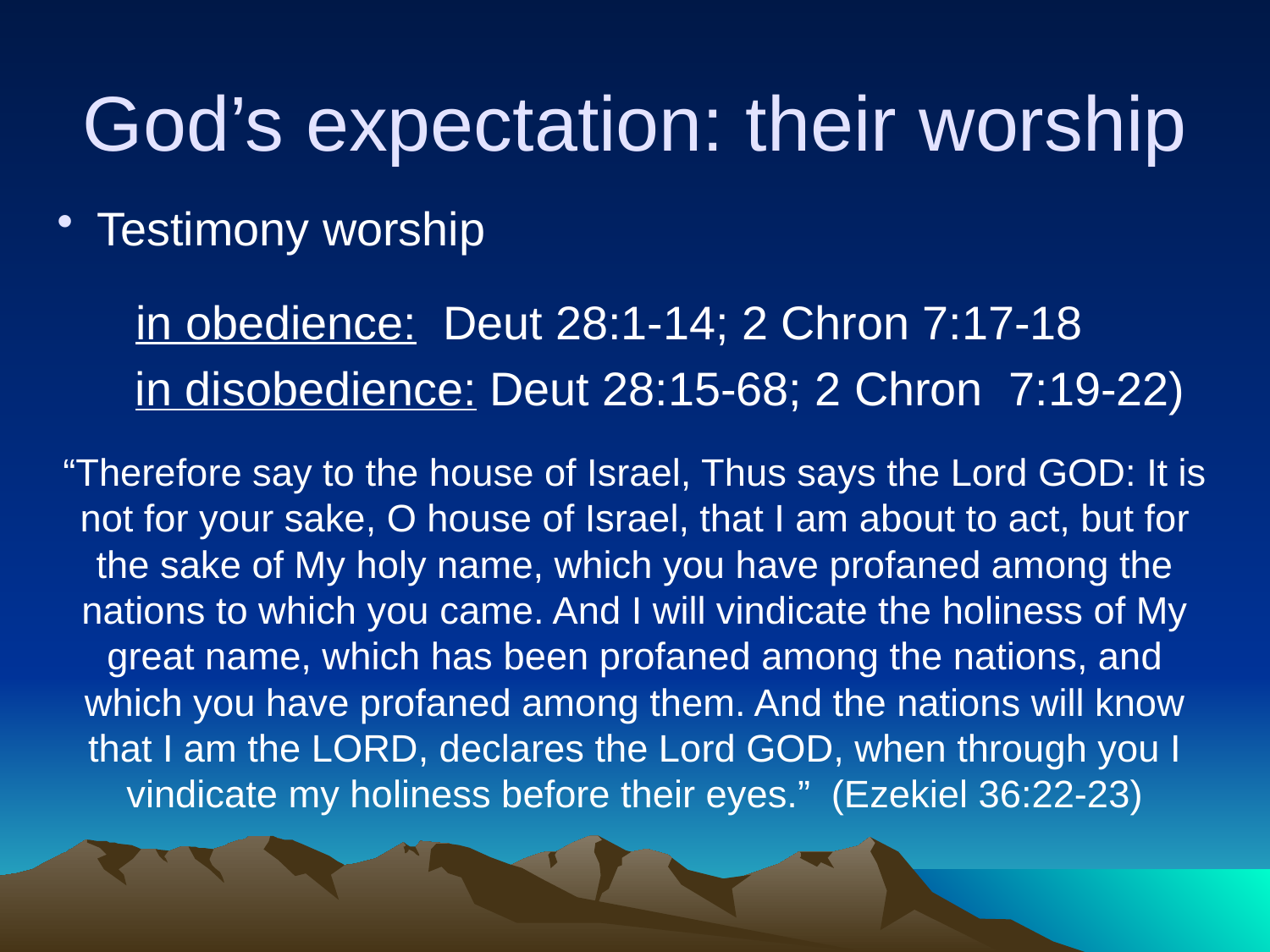

God’s expectation: their worship
Testimony worship

      in obedience:  Deut 28:1-14; 2 Chron 7:17-18
          in disobedience: Deut 28:15-68; 2 Chron  7:19-22)

“Therefore say to the house of Israel, Thus says the Lord GOD: It is not for your sake, O house of Israel, that I am about to act, but for the sake of My holy name, which you have profaned among the nations to which you came. And I will vindicate the holiness of My great name, which has been profaned among the nations, and which you have profaned among them. And the nations will know that I am the LORD, declares the Lord GOD, when through you I vindicate my holiness before their eyes.”  (Ezekiel 36:22-23)